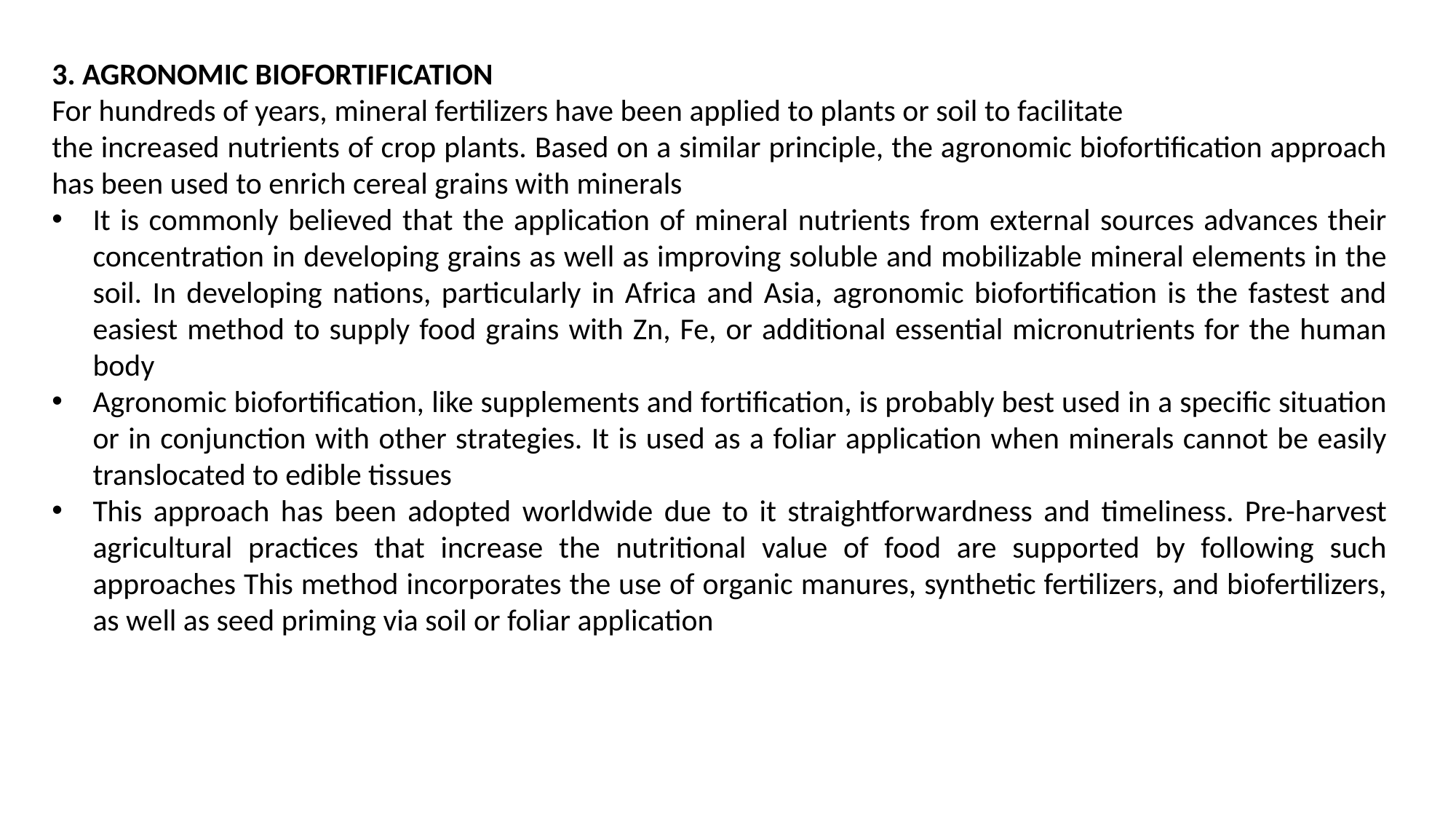

3. AGRONOMIC BIOFORTIFICATION
For hundreds of years, mineral fertilizers have been applied to plants or soil to facilitate
the increased nutrients of crop plants. Based on a similar principle, the agronomic biofortification approach has been used to enrich cereal grains with minerals
It is commonly believed that the application of mineral nutrients from external sources advances their concentration in developing grains as well as improving soluble and mobilizable mineral elements in the soil. In developing nations, particularly in Africa and Asia, agronomic biofortification is the fastest and easiest method to supply food grains with Zn, Fe, or additional essential micronutrients for the human body
Agronomic biofortification, like supplements and fortification, is probably best used in a specific situation or in conjunction with other strategies. It is used as a foliar application when minerals cannot be easily translocated to edible tissues
This approach has been adopted worldwide due to it straightforwardness and timeliness. Pre-harvest agricultural practices that increase the nutritional value of food are supported by following such approaches This method incorporates the use of organic manures, synthetic fertilizers, and biofertilizers, as well as seed priming via soil or foliar application